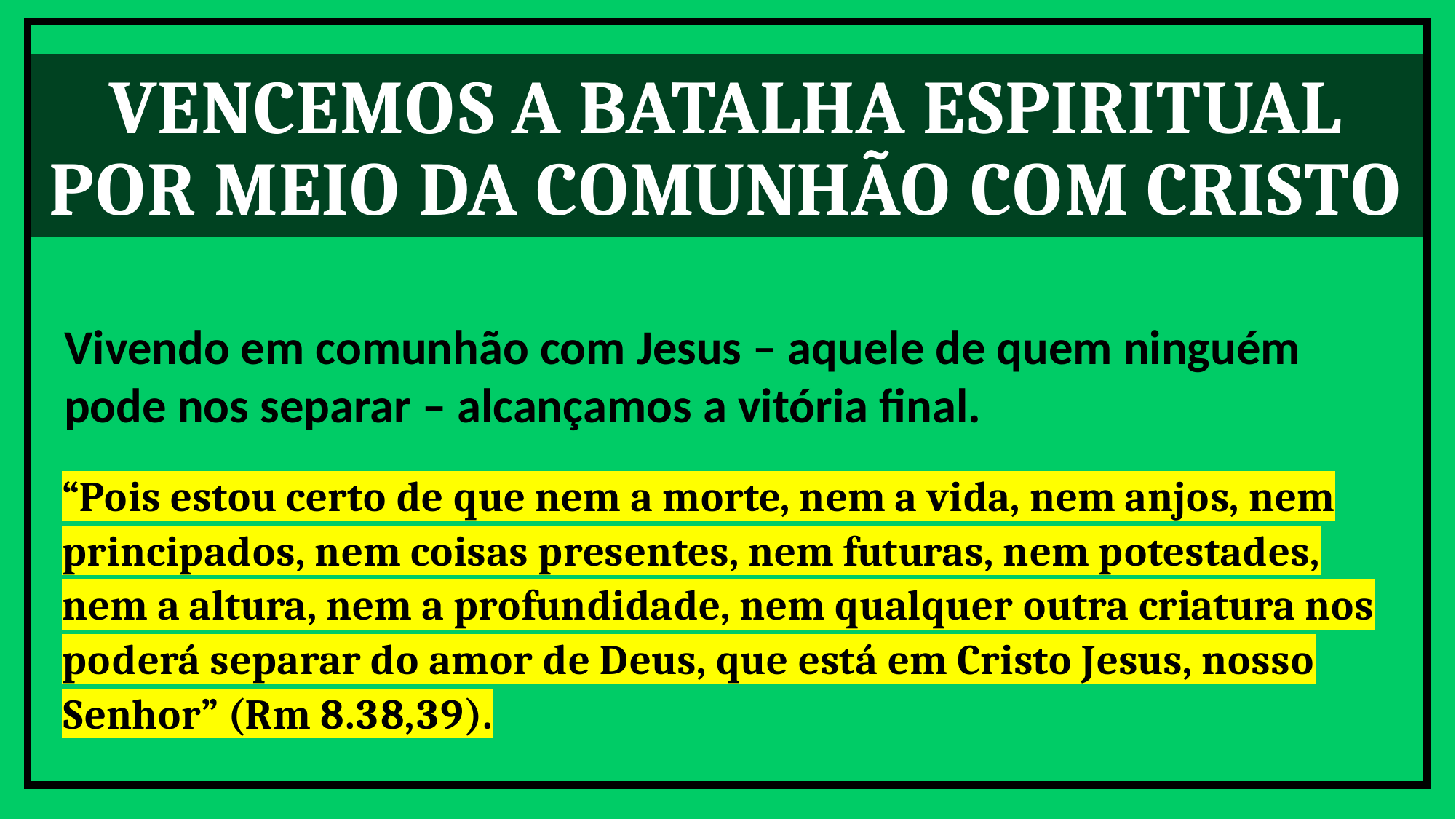

VENCEMOS A BATALHA ESPIRITUAL POR MEIO DA COMUNHÃO COM CRISTO
Vivendo em comunhão com Jesus – aquele de quem ninguém pode nos separar – alcançamos a vitória final.
“Pois estou certo de que nem a morte, nem a vida, nem anjos, nem principados, nem coisas presentes, nem futuras, nem potestades, nem a altura, nem a profundidade, nem qualquer outra criatura nos poderá separar do amor de Deus, que está em Cristo Jesus, nosso Senhor” (Rm 8.38,39).